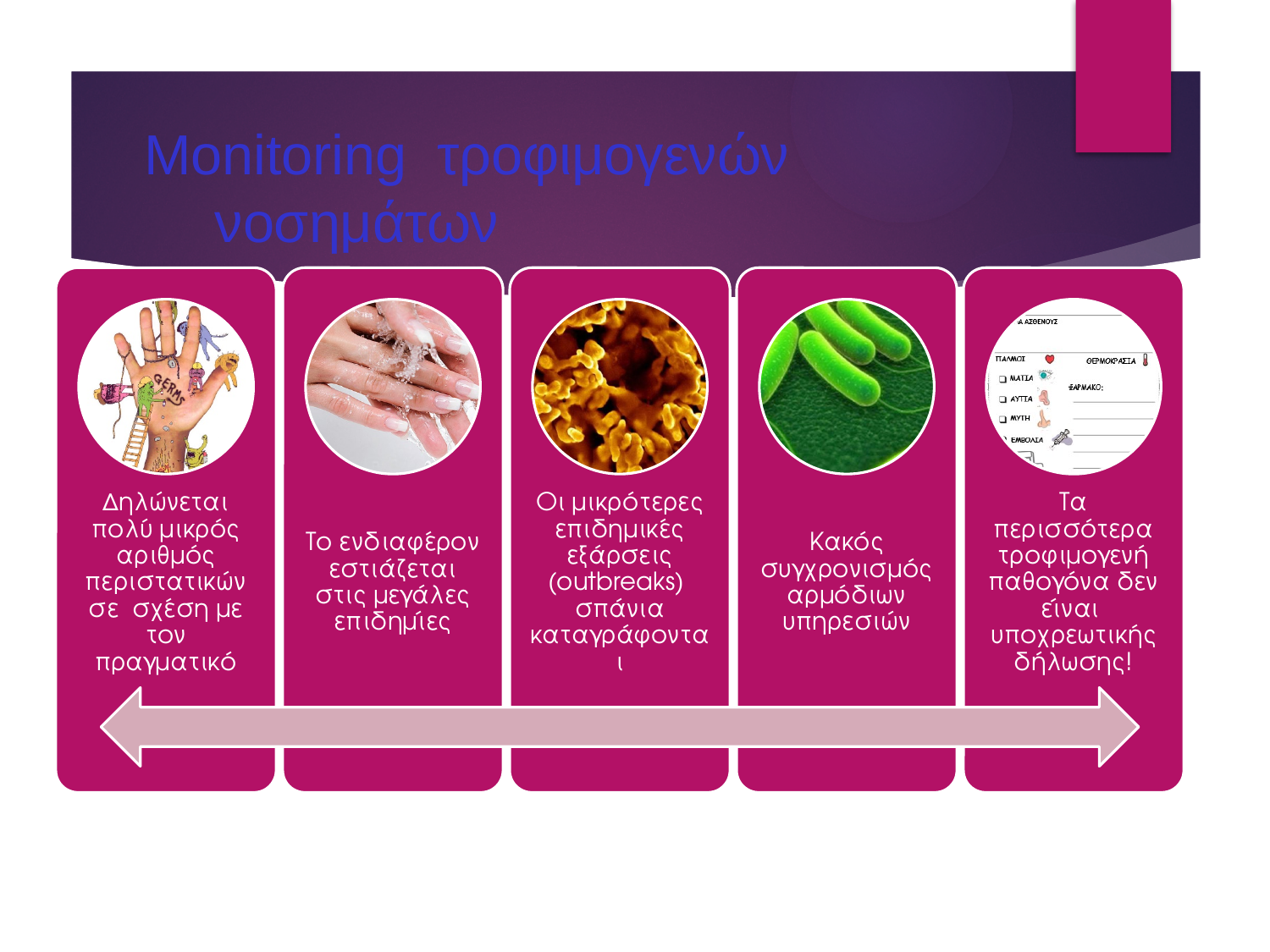

# Μonitoring  τροφιμογενών νοσημάτων
Δηλώνεται πολύ μικρός αριθμός περιστατικών σε  σχέση με τον πραγματικό
Το ενδιαφέρον εστιάζεται στις μεγάλες επιδημίες
Οι μικρότερες επιδημικές εξάρσεις (οutbreaks)  σπάνια καταγράφονται
Κακός συγχρονισμός αρμόδιων υπηρεσιών
Τα περισσότερα τροφιμογενή παθογόνα δεν είναι  υποχρεωτικής δήλωσης!